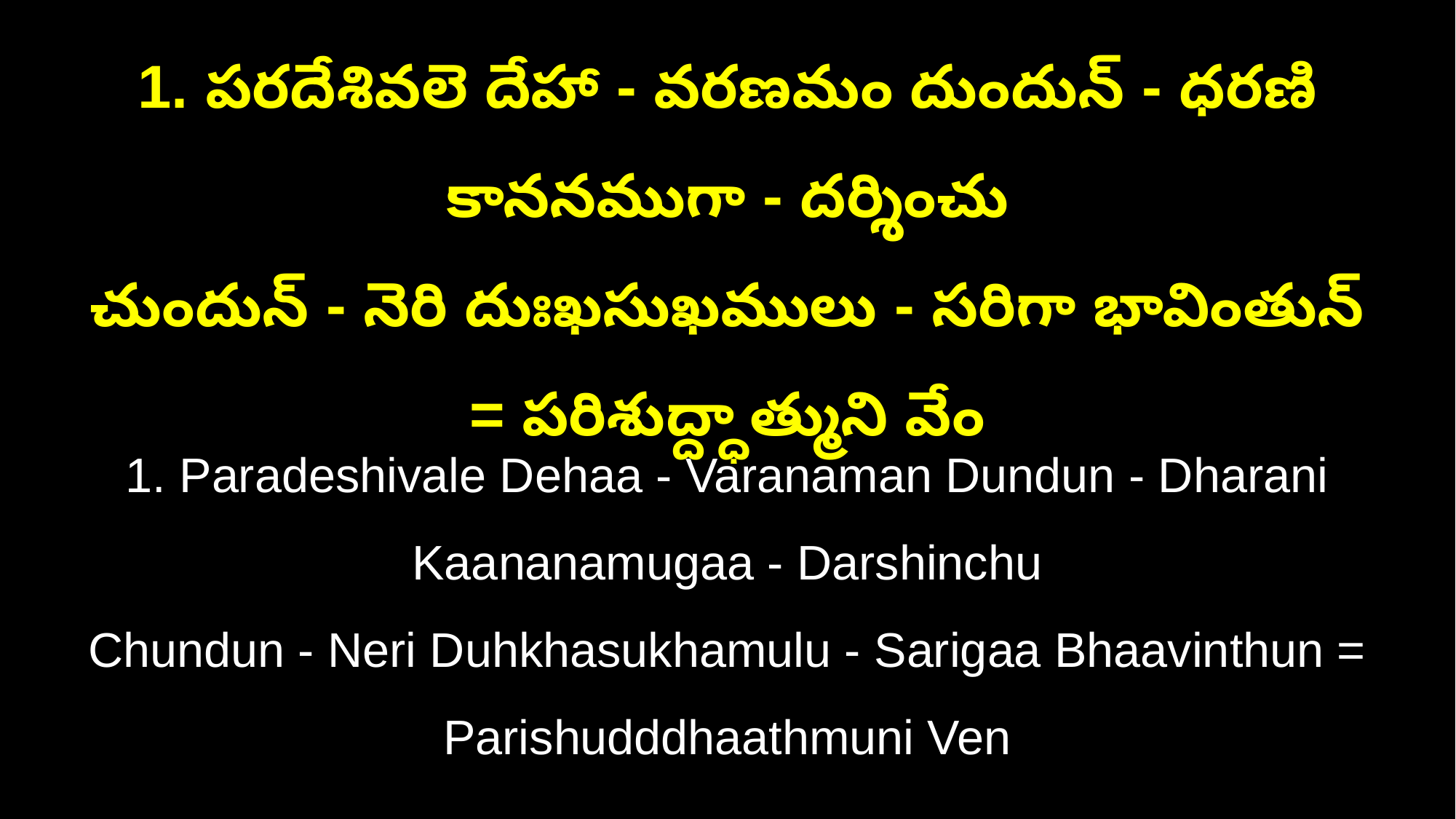

1. పరదేశివలె దేహా - వరణమం దుందున్‌ - ధరణి కాననముగా - దర్శించు
చుందున్‌ - నెరి దుఃఖసుఖములు - సరిగా భావింతున్‌ = పరిశుద్ద్ధాత్ముని వేం
1. Paradeshivale Dehaa - Varanaman Dundun - Dharani Kaananamugaa - Darshinchu
Chundun - Neri Duhkhasukhamulu - Sarigaa Bhaavinthun = Parishudddhaathmuni Ven